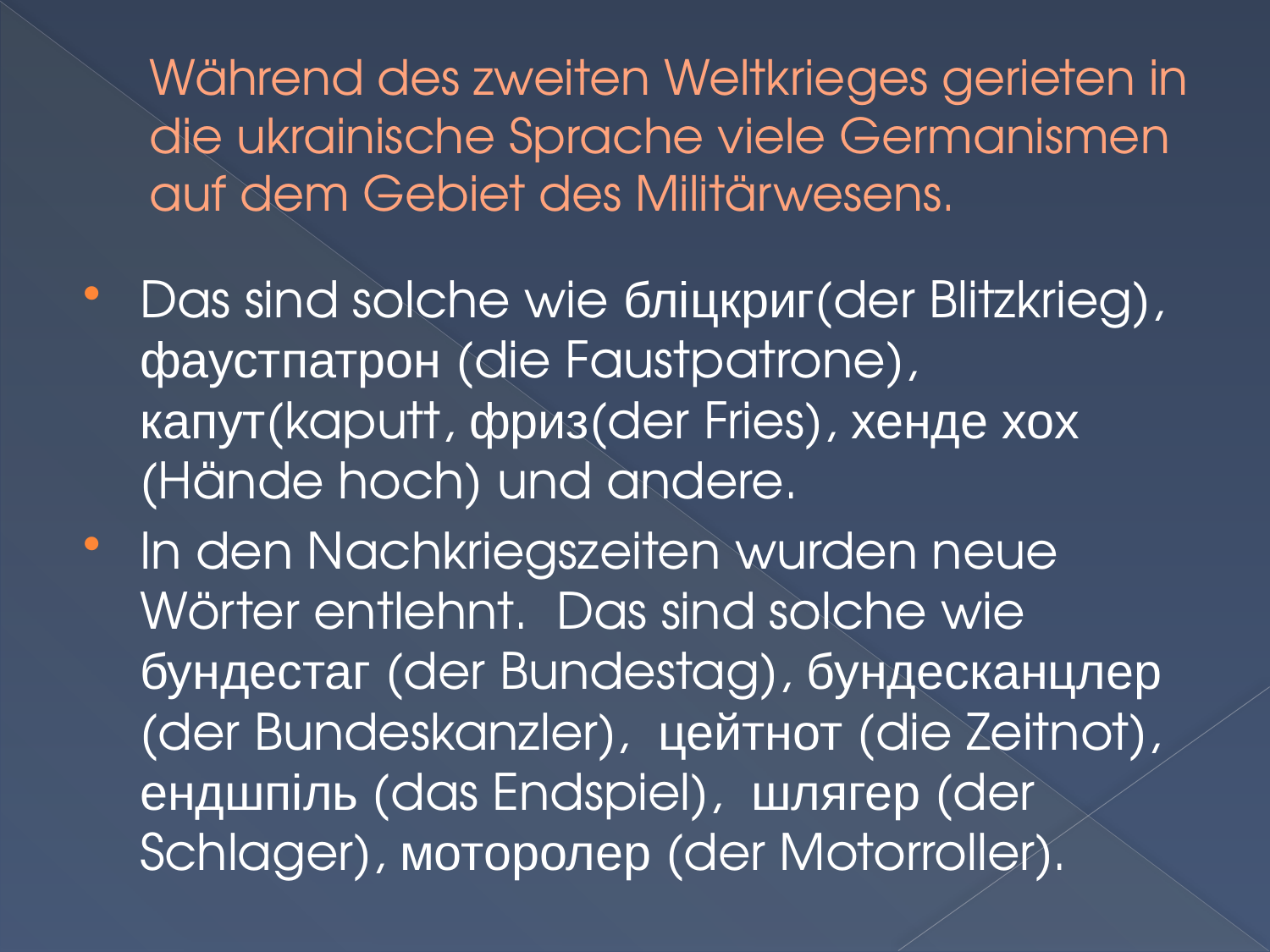

# Während des zweiten Weltkrieges gerieten in die ukrainische Sprache viele Germanismen auf dem Gebiet des Militärwesens.
Das sind solche wie бліцкриг(der Blitzkrieg), фаустпатрон (die Faustpatrone), капут(kaputt, фриз(der Fries), хенде хох (Hände hoch) und andere.
In den Nachkriegszeiten wurden neue  Wörter entlehnt.  Das sind solche wie бундестаг (der Bundestag), бундесканцлер (der Bundeskanzler),  цейтнот (die Zeitnot), ендшпіль (das Endspiel),  шлягер (der Schlager), моторолер (der Motorroller).